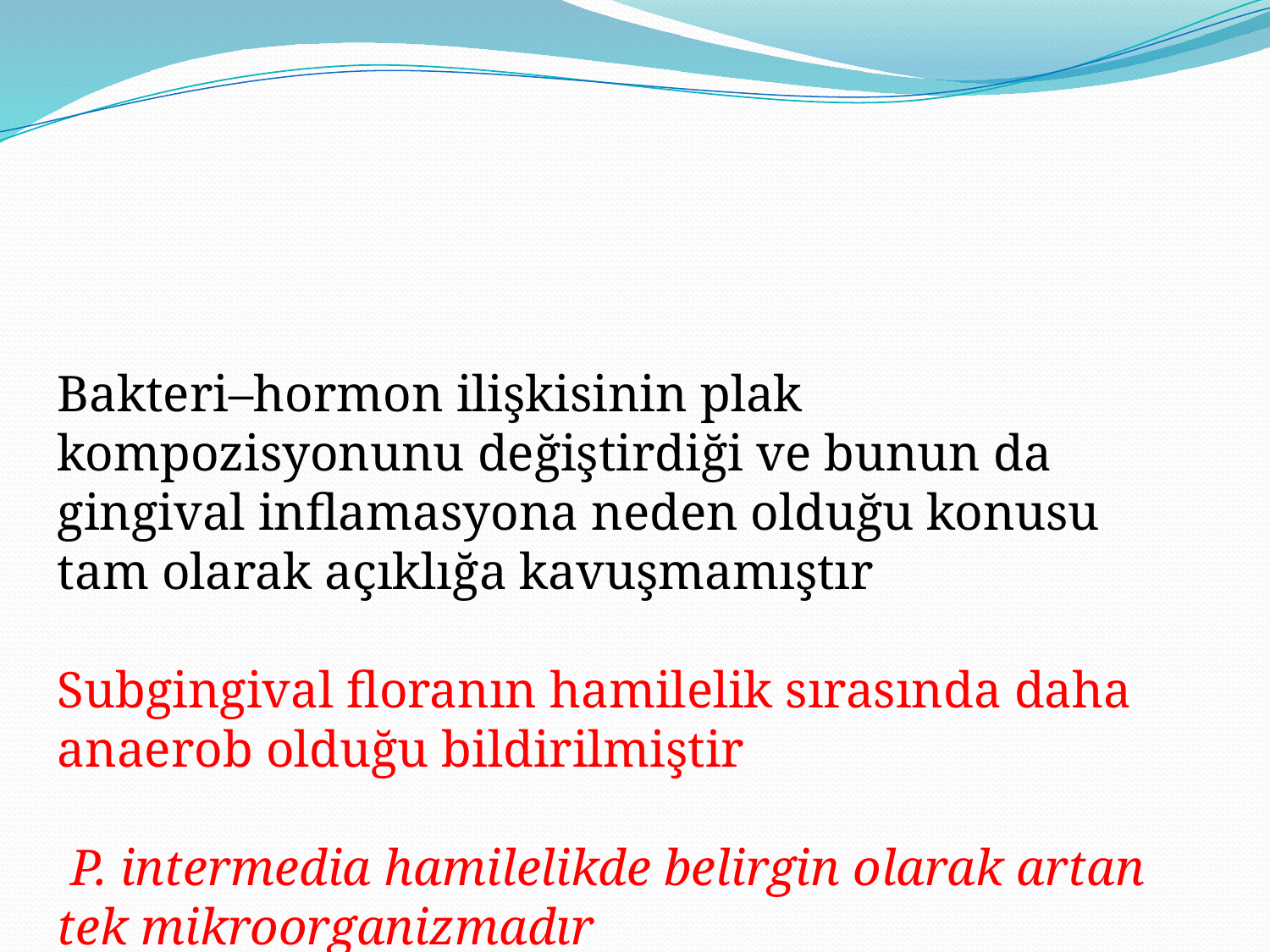

#

Bakteri–hormon ilişkisinin plak kompozisyonunu değiştirdiği ve bunun da gingival inflamasyona neden olduğu konusu tam olarak açıklığa kavuşmamıştır

Subgingival floranın hamilelik sırasında daha anaerob olduğu bildirilmiştir

 P. intermedia hamilelikde belirgin olarak artan tek mikroorganizmadır